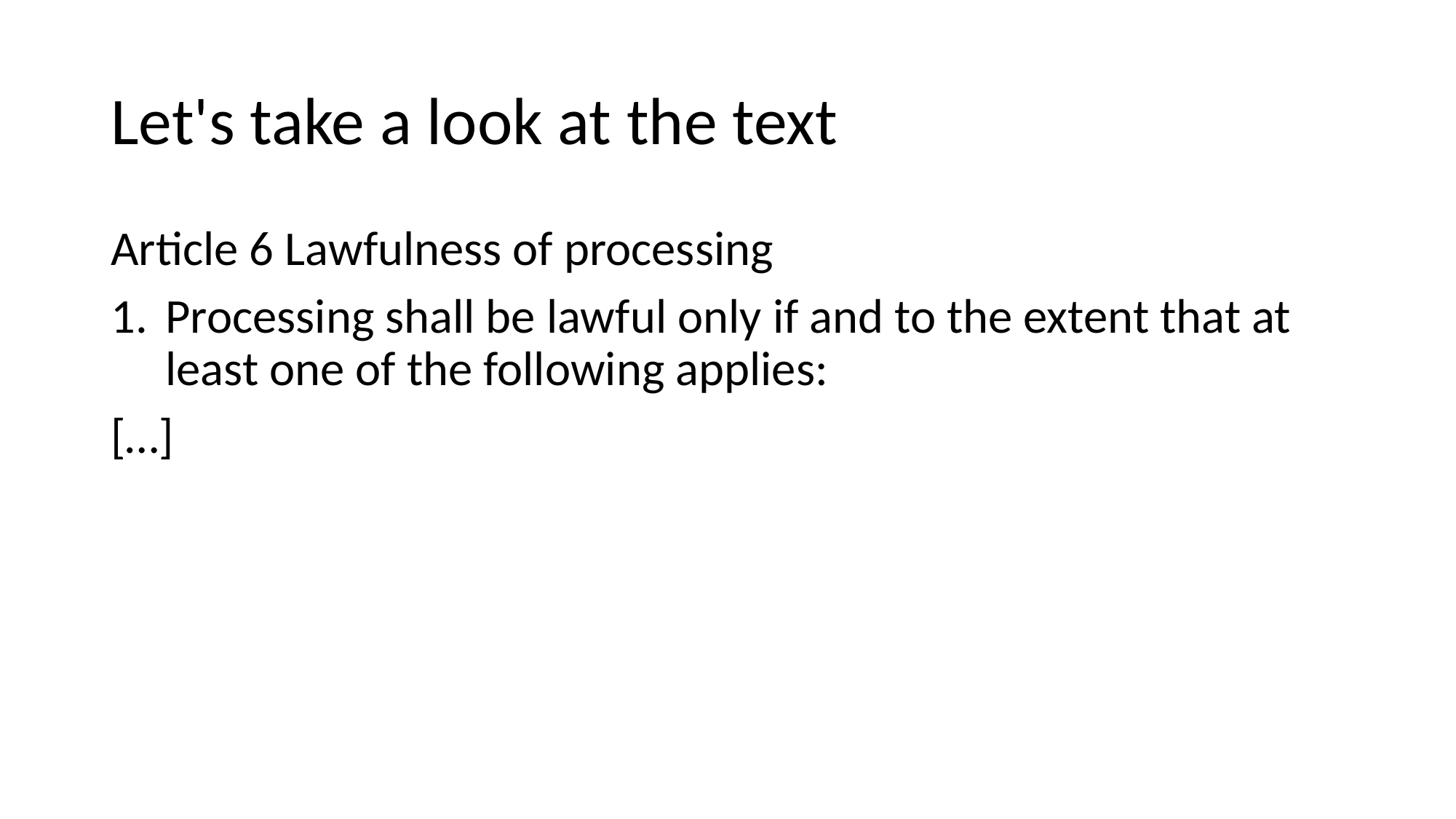

# Let's take a look at the text
Article 6 Lawfulness of processing
Processing shall be lawful only if and to the extent that at least one of the following applies:
[…]